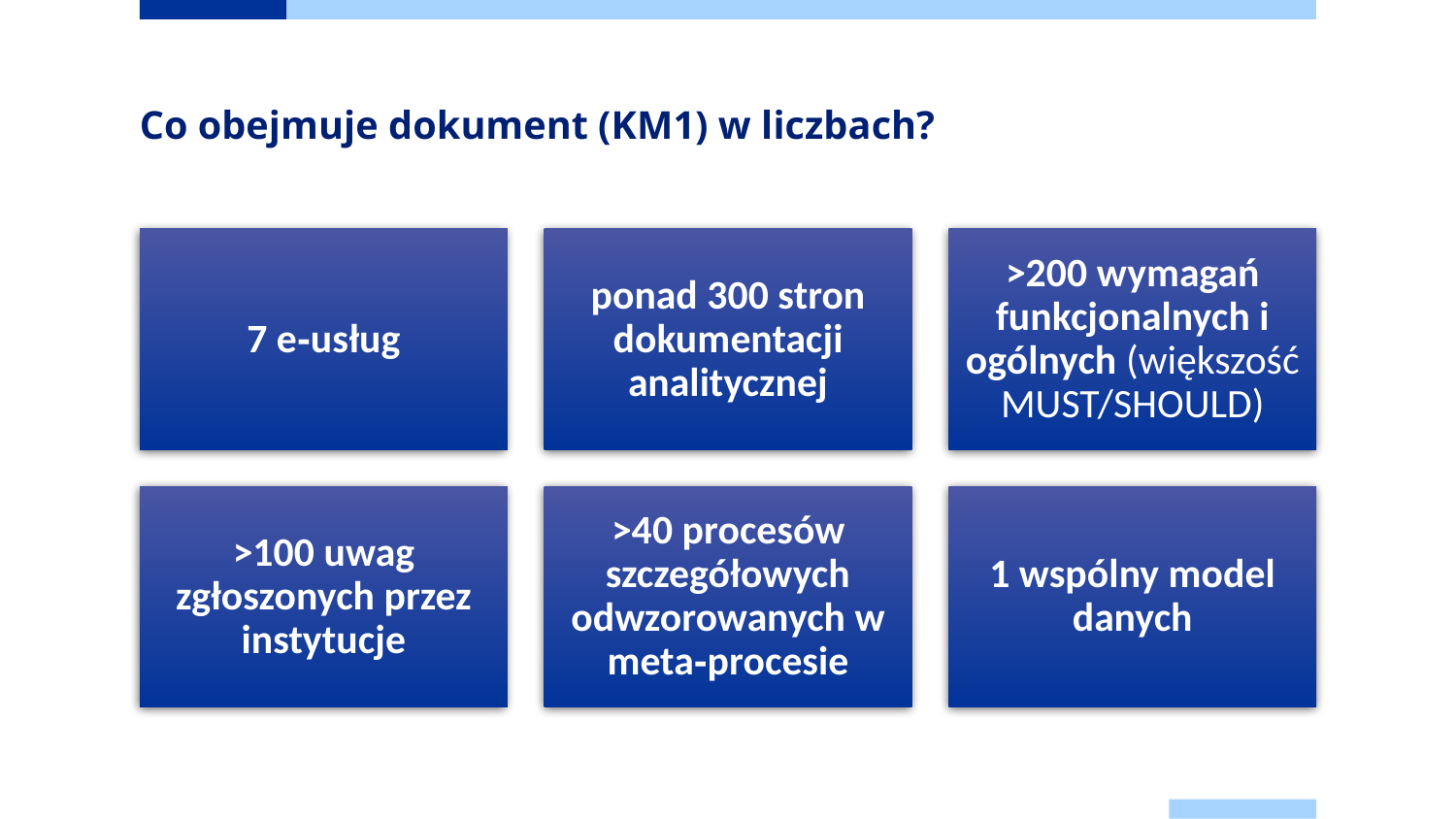

# Co obejmuje dokument (KM1) w liczbach?
7 e‑usług
ponad 300 stron dokumentacji analitycznej
>200 wymagań funkcjonalnych i ogólnych (większość MUST/SHOULD)
>100 uwag zgłoszonych przez instytucje
>40 procesów szczegółowych odwzorowanych w meta‑procesie
1 wspólny model danych